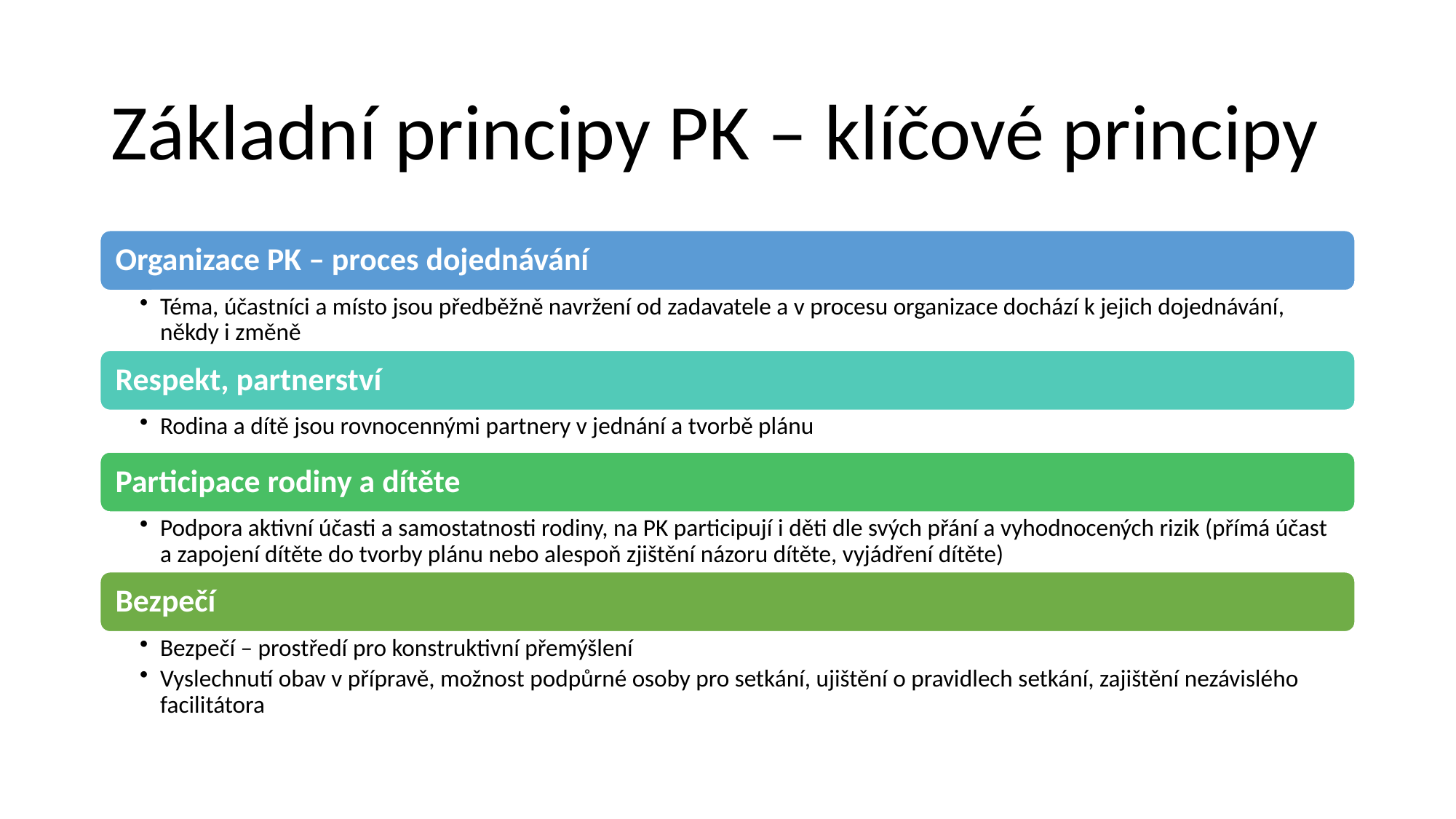

# Základní principy PK – klíčové principy
Organizace PK – proces dojednávání
Téma, účastníci a místo jsou předběžně navržení od zadavatele a v procesu organizace dochází k jejich dojednávání, někdy i změně
Respekt, partnerství
Rodina a dítě jsou rovnocennými partnery v jednání a tvorbě plánu
Participace rodiny a dítěte
Podpora aktivní účasti a samostatnosti rodiny, na PK participují i děti dle svých přání a vyhodnocených rizik (přímá účast a zapojení dítěte do tvorby plánu nebo alespoň zjištění názoru dítěte, vyjádření dítěte)
Bezpečí
Bezpečí – prostředí pro konstruktivní přemýšlení
Vyslechnutí obav v přípravě, možnost podpůrné osoby pro setkání, ujištění o pravidlech setkání, zajištění nezávislého facilitátora